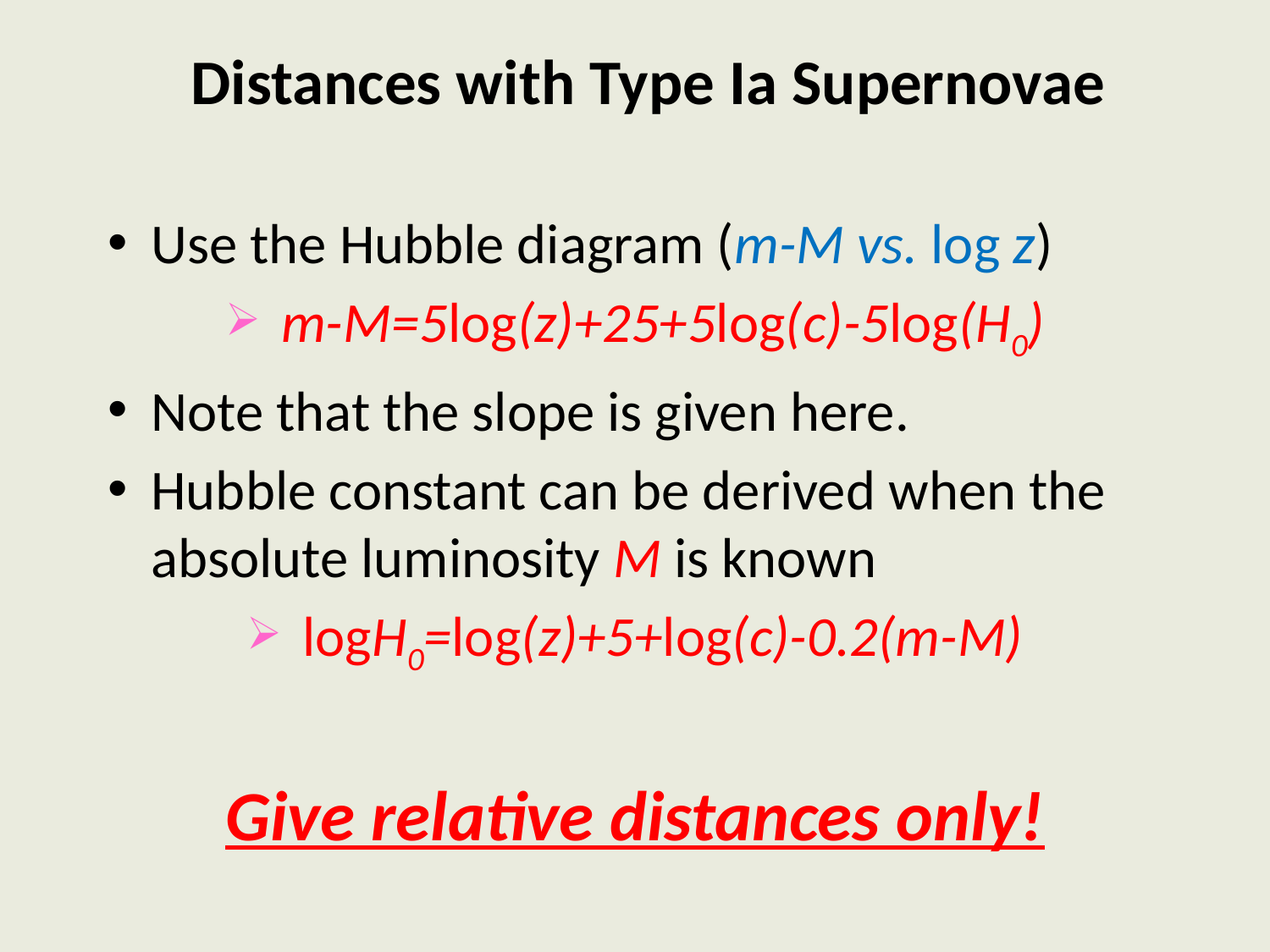

# Distances with Type Ia Supernovae
Use the Hubble diagram (m-M vs. log z)
 m-M=5log(z)+25+5log(c)-5log(H0)
Note that the slope is given here.
Hubble constant can be derived when the absolute luminosity M is known
 logH0=log(z)+5+log(c)-0.2(m-M)

Give relative distances only!